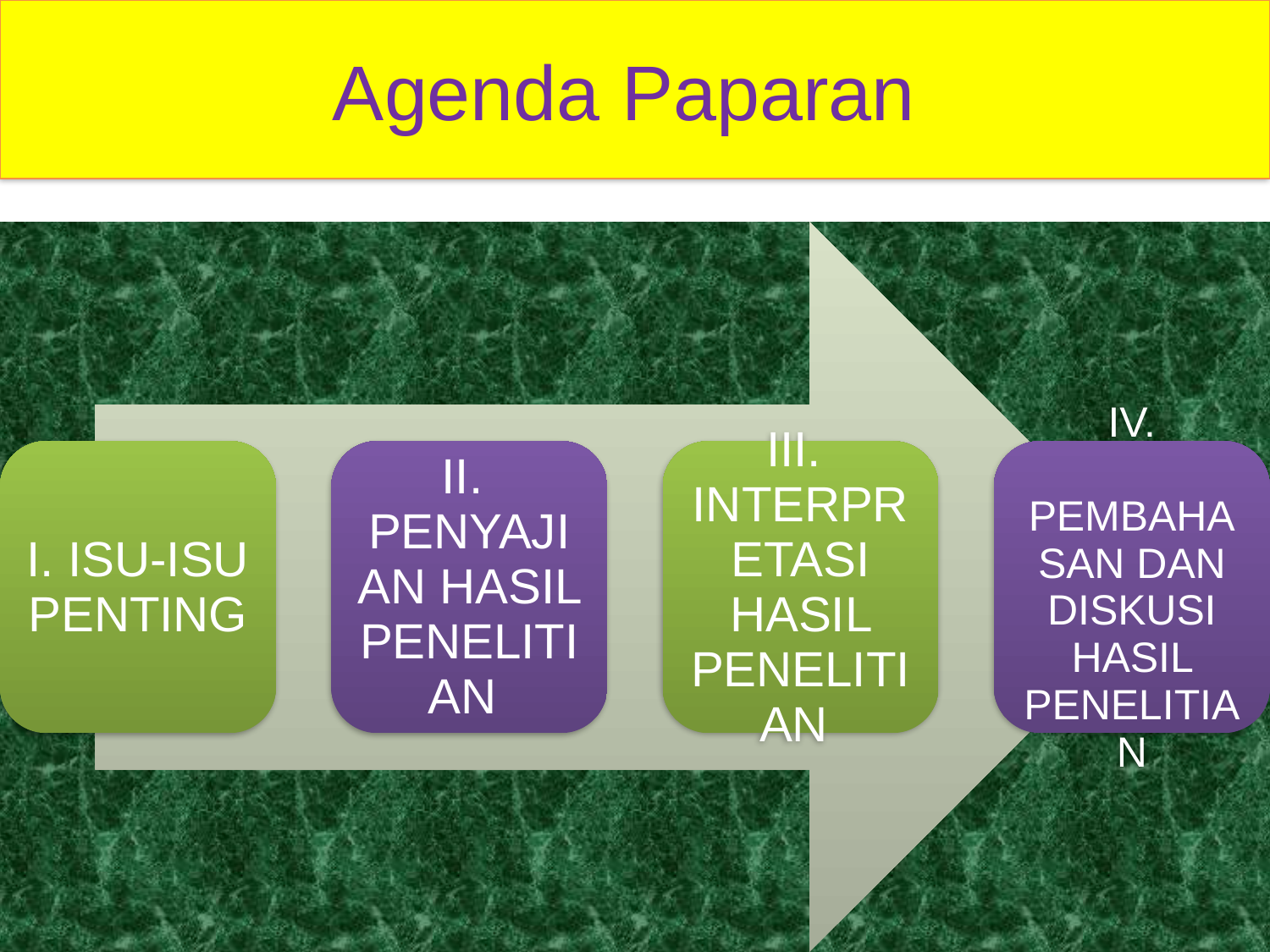

# Agenda Paparan
II.
PENYAJIAN HASIL PENELITIAN
III.
INTERPRETASI HASIL PENELITIAN
IV.
 PEMBAHASAN DAN DISKUSI HASIL PENELITIAN
I. ISU-ISU PENTING